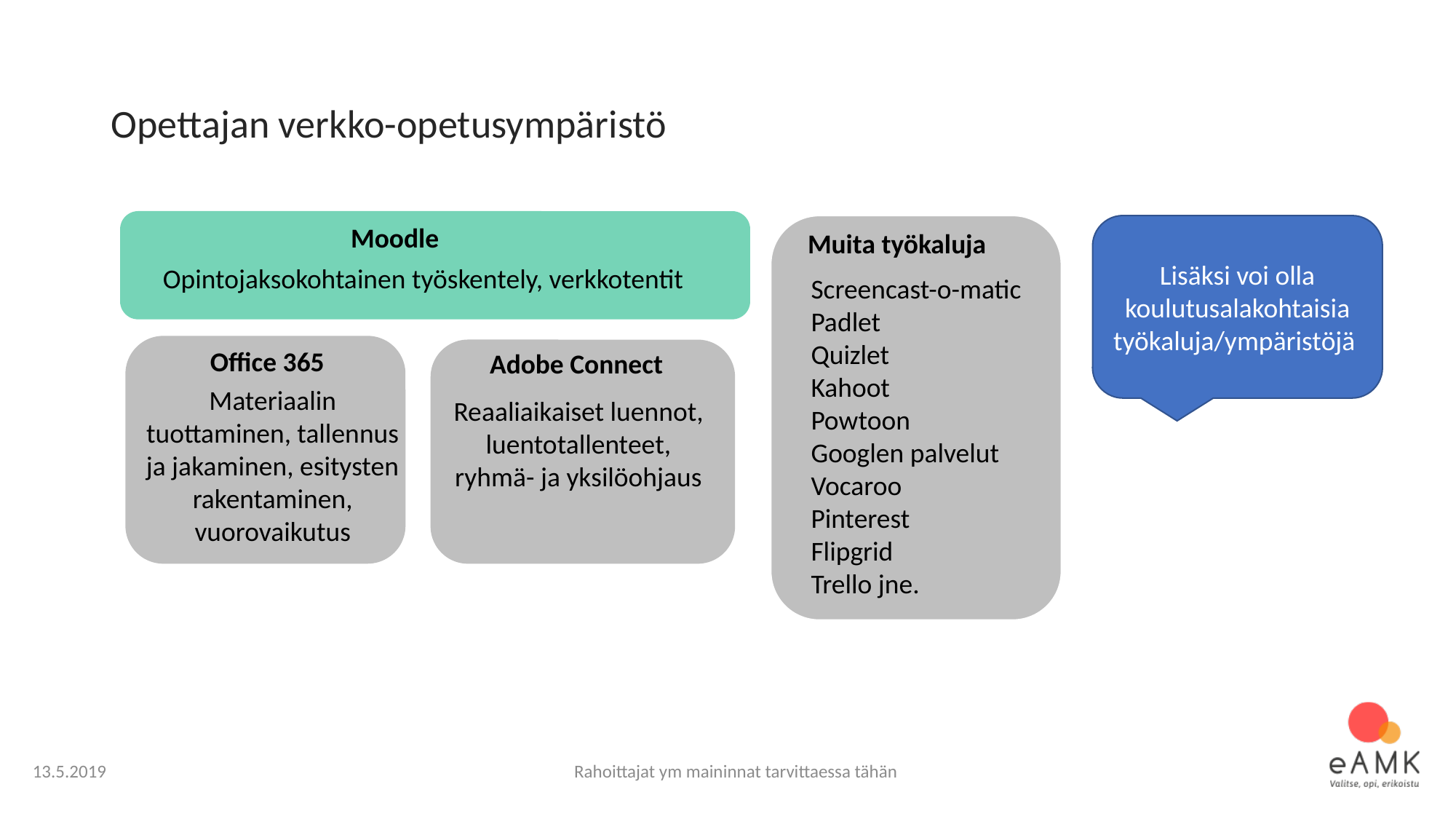

# Opettajan verkko-opetusympäristö

Moodle
Opintojaksokohtainen työskentely, verkkotentit

Office 365

Adobe Connect
Materiaalin tuottaminen, tallennus ja jakaminen, esitysten rakentaminen, vuorovaikutus
Reaaliaikaiset luennot, luentotallenteet, ryhmä- ja yksilöohjaus

Muita työkaluja
Screencast-o-matic
Padlet
Quizlet
Kahoot
Powtoon
Googlen palvelut
Vocaroo
Pinterest
Flipgrid
Trello jne.

Lisäksi voi olla koulutusalakohtaisia työkaluja/ympäristöjä
13.5.2019
Rahoittajat ym maininnat tarvittaessa tähän